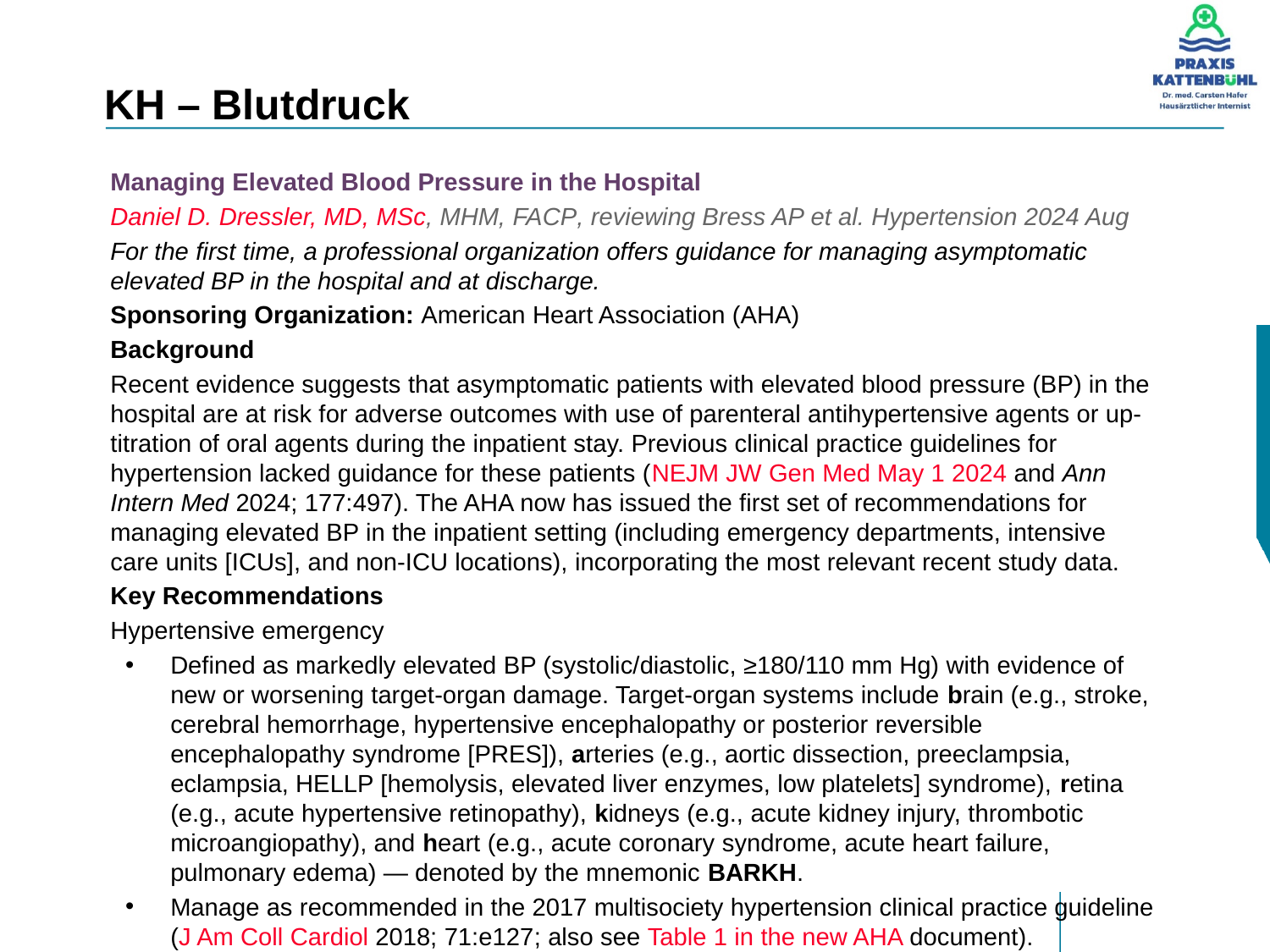

# KH – Blutdruck
Managing Elevated Blood Pressure in the Hospital
Daniel D. Dressler, MD, MSc, MHM, FACP, reviewing Bress AP et al. Hypertension 2024 Aug
For the first time, a professional organization offers guidance for managing asymptomatic elevated BP in the hospital and at discharge.
Sponsoring Organization: American Heart Association (AHA)
Background
Recent evidence suggests that asymptomatic patients with elevated blood pressure (BP) in the hospital are at risk for adverse outcomes with use of parenteral antihypertensive agents or up-titration of oral agents during the inpatient stay. Previous clinical practice guidelines for hypertension lacked guidance for these patients (NEJM JW Gen Med May 1 2024 and Ann Intern Med 2024; 177:497). The AHA now has issued the first set of recommendations for managing elevated BP in the inpatient setting (including emergency departments, intensive care units [ICUs], and non-ICU locations), incorporating the most relevant recent study data.
Key Recommendations
Hypertensive emergency
Defined as markedly elevated BP (systolic/diastolic, ≥180/110 mm Hg) with evidence of new or worsening target-organ damage. Target-organ systems include brain (e.g., stroke, cerebral hemorrhage, hypertensive encephalopathy or posterior reversible encephalopathy syndrome [PRES]), arteries (e.g., aortic dissection, preeclampsia, eclampsia, HELLP [hemolysis, elevated liver enzymes, low platelets] syndrome), retina (e.g., acute hypertensive retinopathy), kidneys (e.g., acute kidney injury, thrombotic microangiopathy), and heart (e.g., acute coronary syndrome, acute heart failure, pulmonary edema) — denoted by the mnemonic BARKH.
Manage as recommended in the 2017 multisociety hypertension clinical practice guideline (J Am Coll Cardiol 2018; 71:e127; also see Table 1 in the new AHA document).
Asymptomatic elevated inpatient BP
Accurate BP assessment: Assure that the BP cuff is the appropriate size for the patient.
Identify and manage reversible causes of inpatient elevated BP (e.g., stress, pain, sleep deprivation, withdrawal from alcohol or recreational drugs).
Stop, limit, or reconsider medications that might contribute to elevated BP (e.g., intravenous fluids, nonsteroidal anti-inflammatory drugs, corticosteroids, stimulant medications).
Avoid treatment of asymptomatic elevated inpatient BP (including asymptomatic markedly elevated BP, i.e., SBP/DBP ≥180/110 mm Hg) in most situations.
If choosing to treat markedly elevated inpatient BP without evidence of target-organ damage, start by resuming the patient's home oral BP medications. If the patient was not on prior BP medications, the decision whether to start oral BP medications during the hospitalization (vs. deferring this decision to outpatient follow-up) should be individualized.
Transitions of care
Emergency department (ED) discharge home: The American College of Emergency Physicians (Ann Emerg Med 2013; 62:59) discourages antihypertensive medications to manage asymptomatic elevated BP in the ED, but ED physicians can initiate oral antihypertensive therapy on discharge to home for some patients, in facilitation of primary care follow-up for ongoing BP management.
Discharge from hospital admission: Maintain prehospitalization BP regimen and avoid intensification of BP medications at discharge, based on recent best evidence (NEJM JW Gen Med Feb 15 2021 and JAMA Intern Med 2021; 181:345).
Comment
In this document, the AHA carefully distinguishes between elevated BP associated with new or worsening target-organ dysfunction and asymptomatic elevated BP. The AHA is the first organization to offer formal guidance on managing the latter condition in the hospital setting, with the goal of reducing both overtreatment of elevated inpatient BP and intensification of BP medications at discharge. For patients with elevated inpatient BP but no target-organ damage and no recent antihypertensive treatment, decisions to start oral treatment during the hospital stay should balance various factors, including the severity of the BP elevation, previous history of elevated BP readings in outpatient settings, the outpatient follow-up plan, and — for patients who have an ongoing relationship with a primary care provider — communication with that provider.
Citations
Bress AP et al. The management of elevated blood pressure in the acute care setting: A scientific statement from the American Heart Association. Hypertension 2024 Aug; 81:e94. (https://doi.org/10.1161/HYP.0000000000000238)